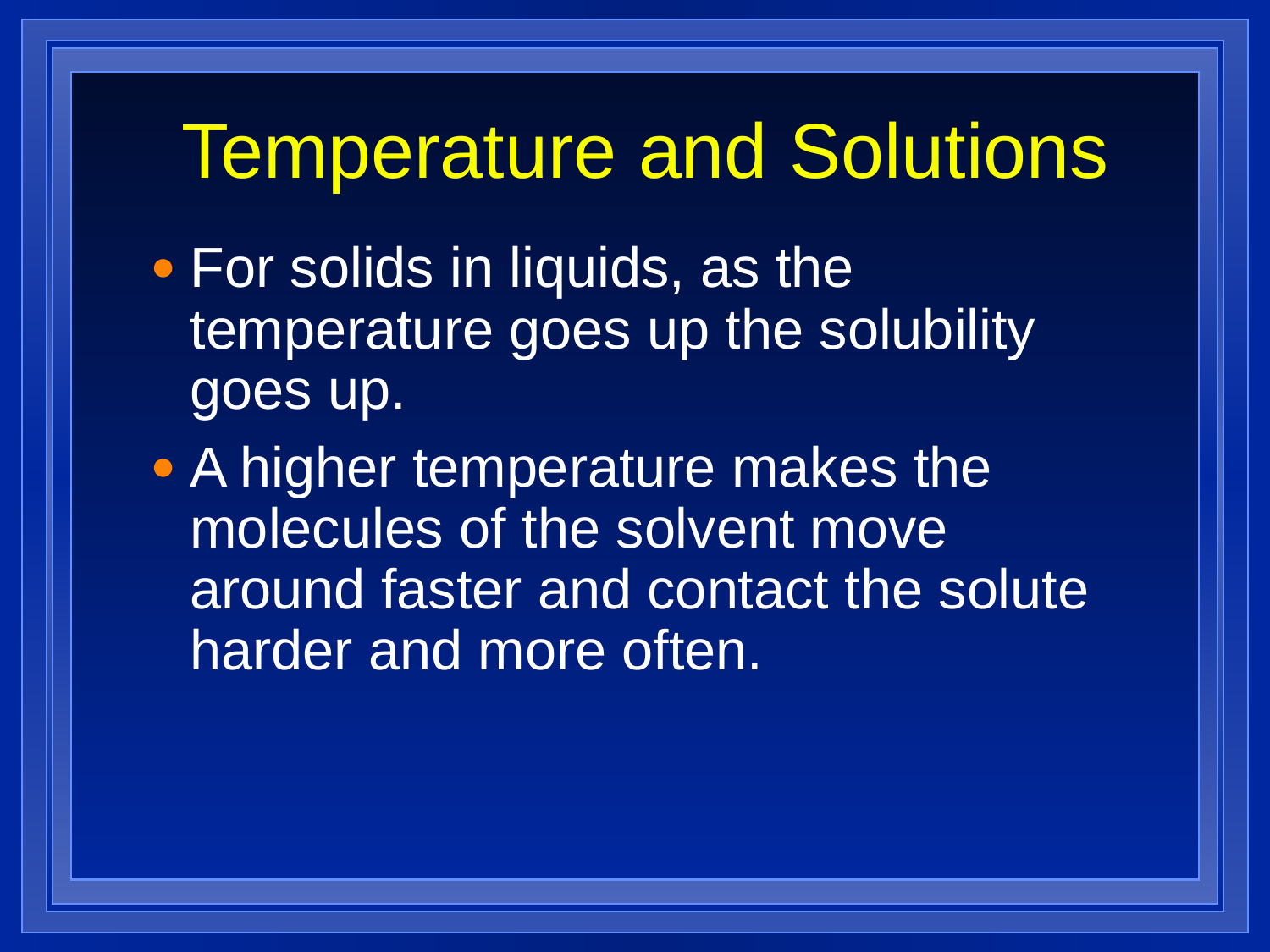

# Temperature and Solutions
For solids in liquids, as the temperature goes up the solubility goes up.
A higher temperature makes the molecules of the solvent move around faster and contact the solute harder and more often.